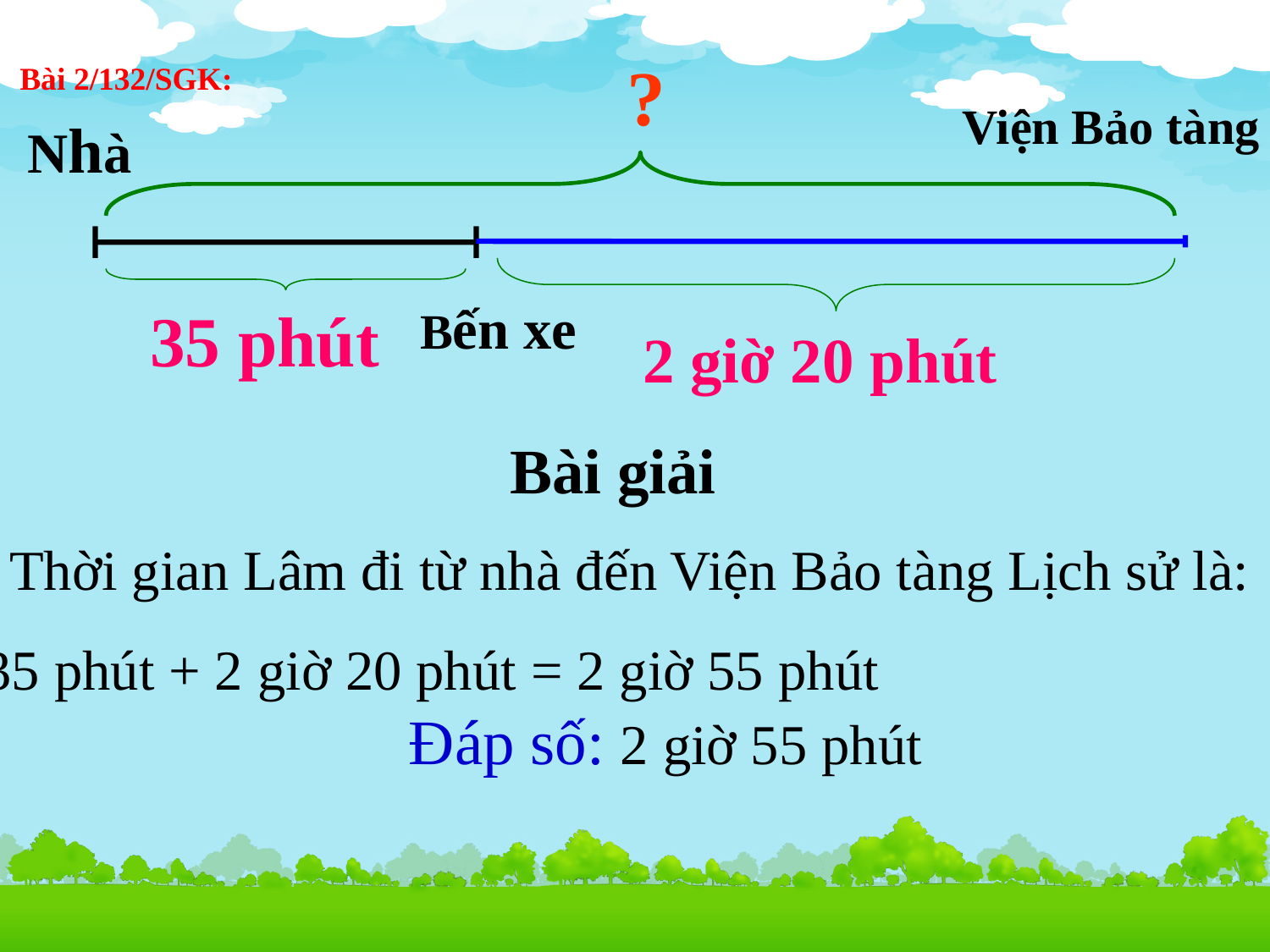

?
Bài 2/132/SGK:
Viện Bảo tàng

Nhà

   Bến xe
35 phút
2 giờ 20 phút
Bài giải
Thời gian Lâm đi từ nhà đến Viện Bảo tàng Lịch sử là:
35 phút + 2 giờ 20 phút = 2 giờ 55 phút                                  Đáp số: 2 giờ 55 phút